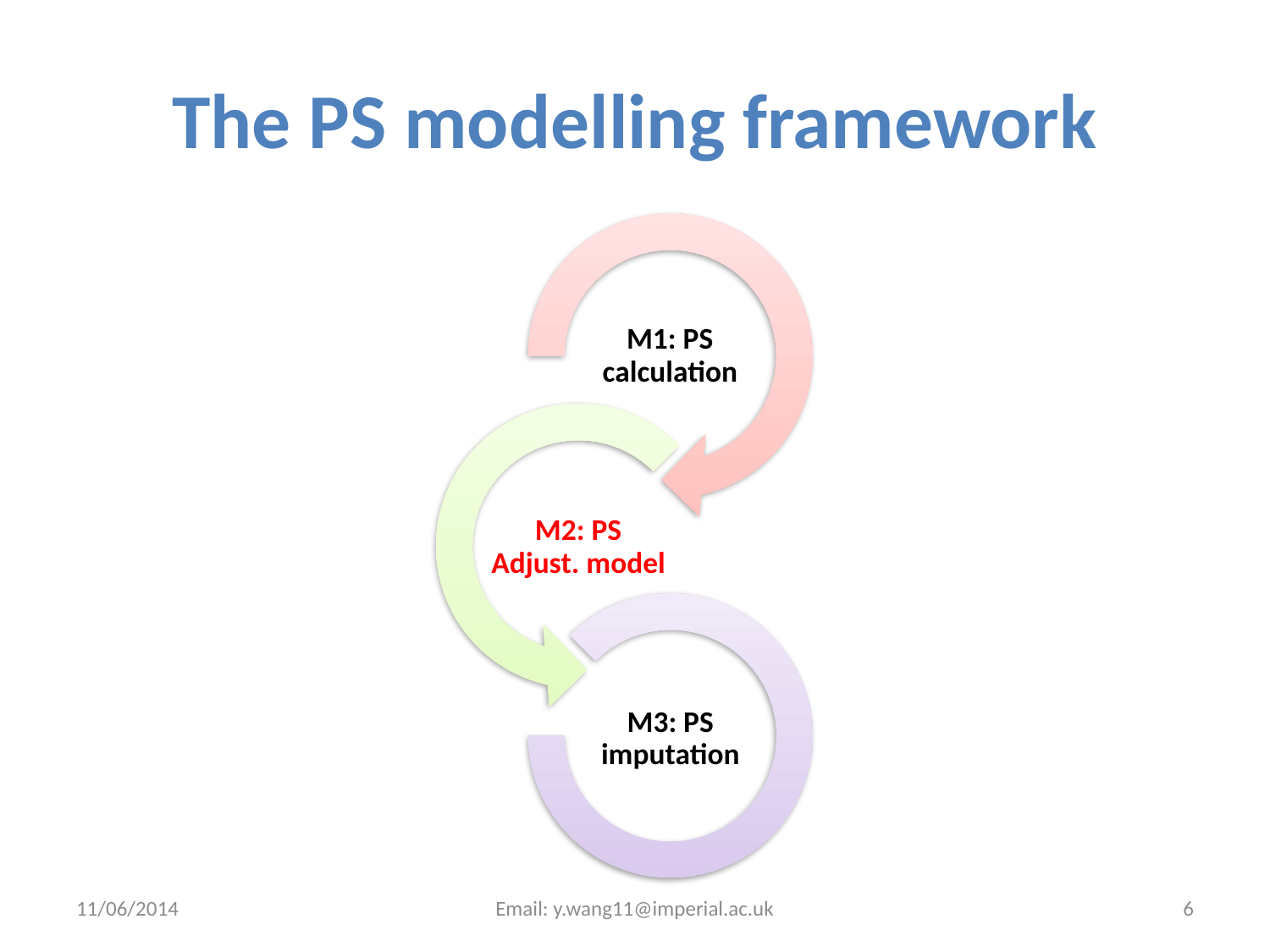

# The PS modelling framework
M1: PS calculation
M2: PS Adjust. model
M3: PS imputation
11/06/2014
Email: y.wang11@imperial.ac.uk
6